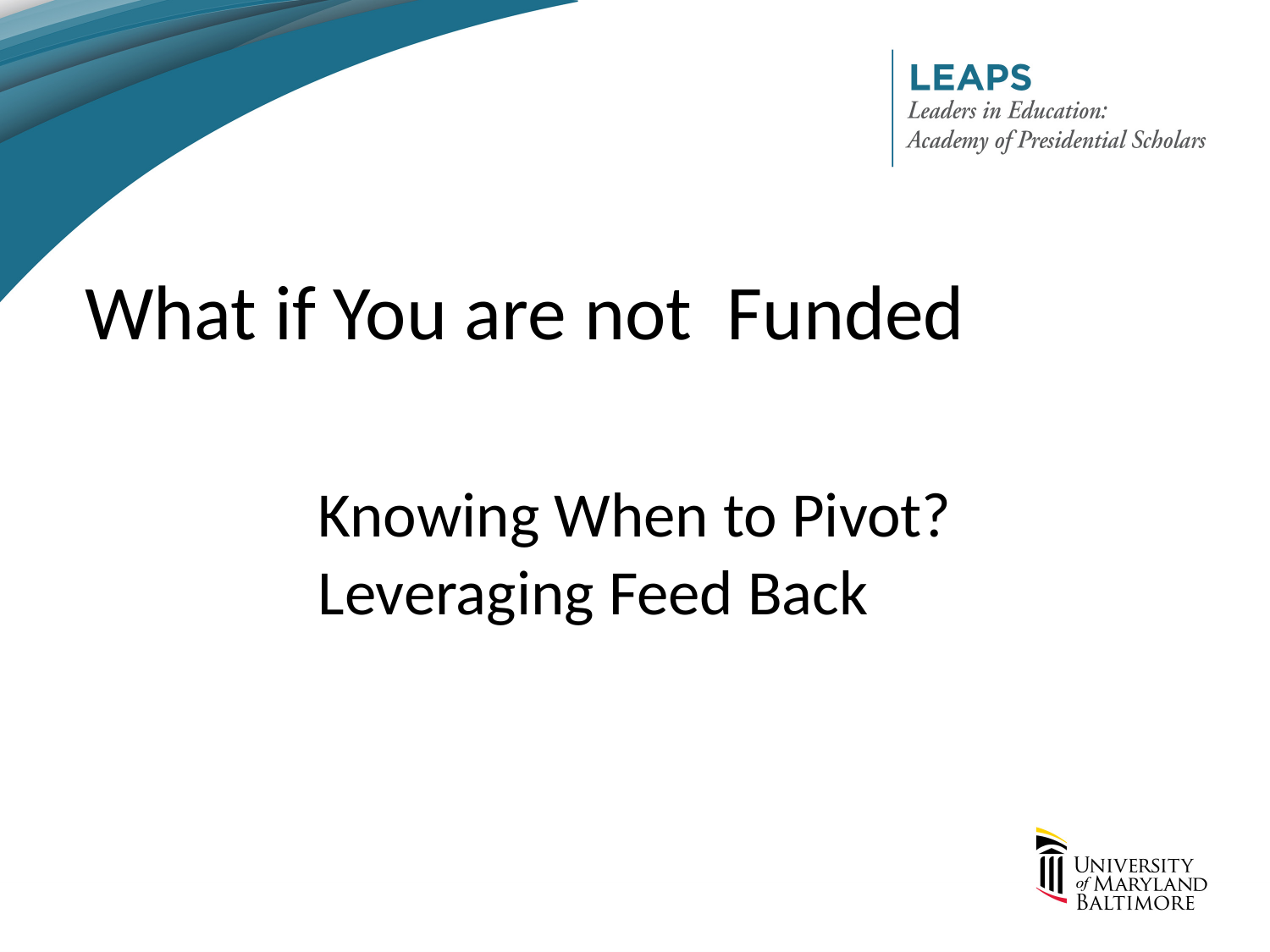

# What if You are not  Funded
Knowing When to Pivot?
Leveraging Feed Back